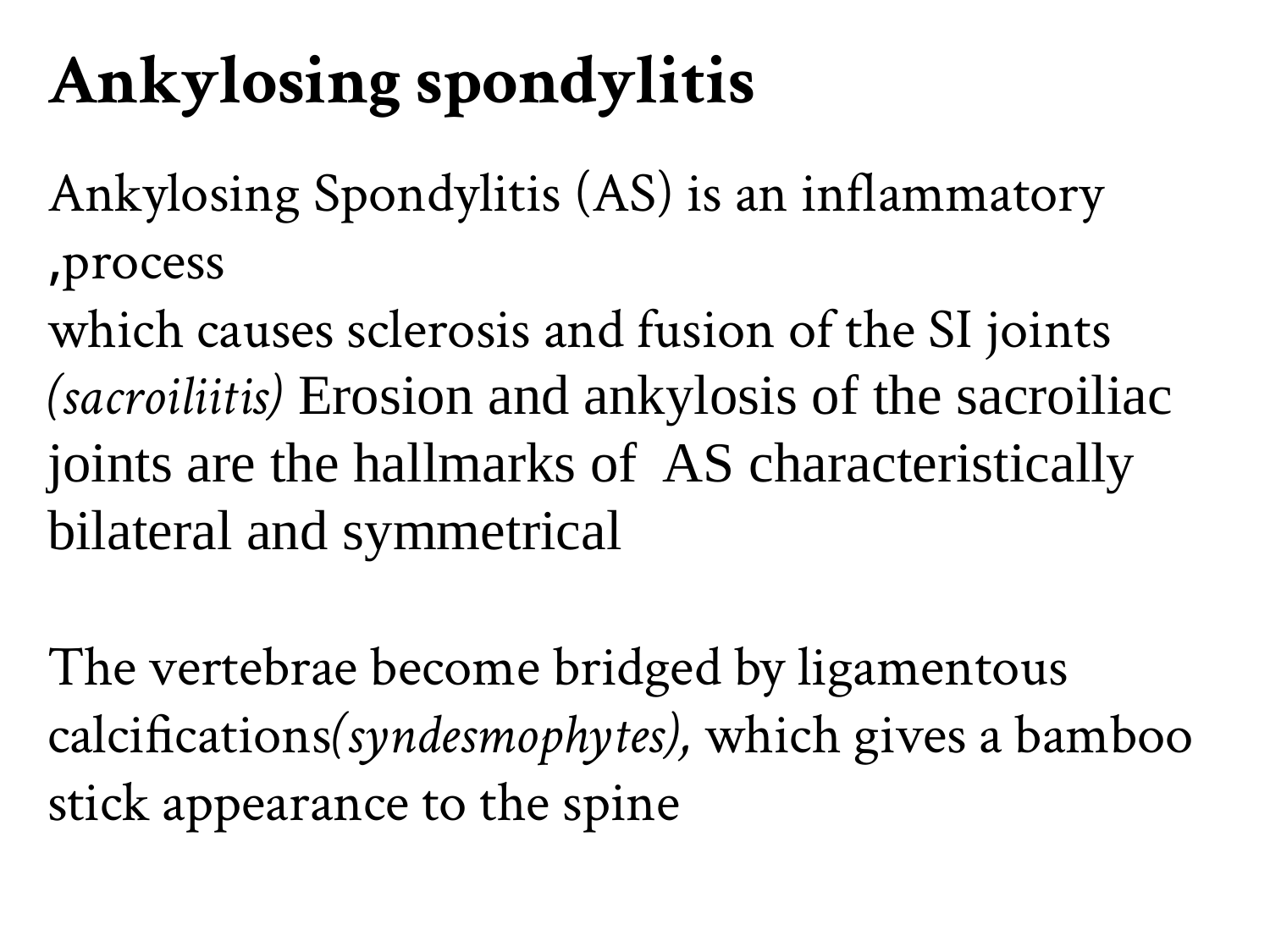

Ankylosing spondylitis

Ankylosing Spondylitis (AS) is an inflammatory process,
which causes sclerosis and fusion of the SI joints (sacroiliitis) Erosion and ankylosis of the sacroiliac joints are the hallmarks of  AS characteristically bilateral and symmetrical

The vertebrae become bridged by ligamentous calcifications(syndesmophytes), which gives a bamboo stick appearance to the spine